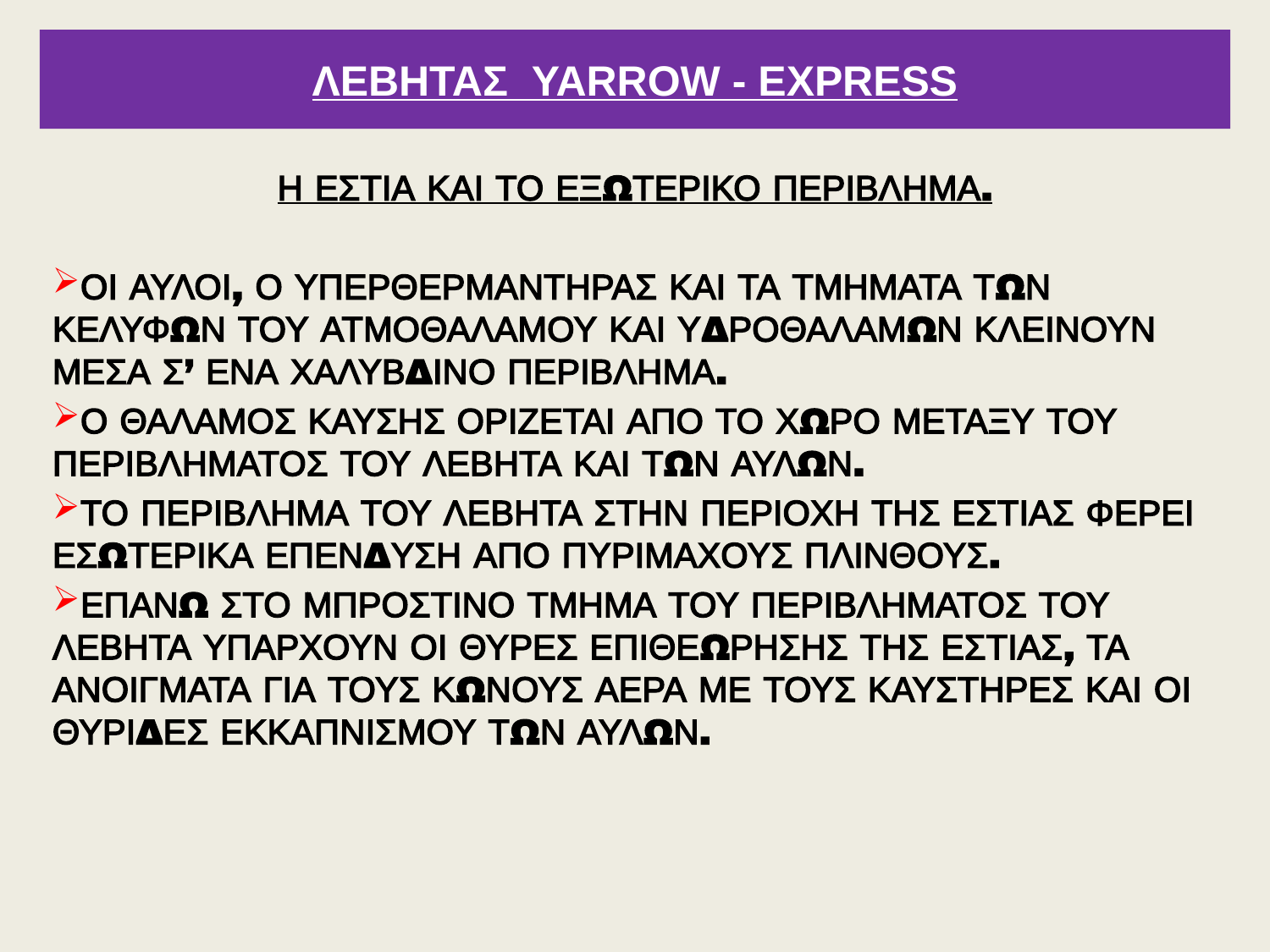

# ΛΕΒΗΤΑΣ  YARROW - EXPRESS
Η ΕΣΤΙΑ ΚΑΙ ΤΟ ΕΞΩΤΕΡΙΚΟ ΠΕΡΙΒΛΗΜΑ.

ΟΙ ΑΥΛΟΙ, Ο ΥΠΕΡΘΕΡΜΑΝΤΗΡΑΣ ΚΑΙ ΤΑ ΤΜΗΜΑΤΑ ΤΩΝ ΚΕΛΥΦΩΝ ΤΟΥ ΑΤΜΟΘΑΛΑΜΟΥ ΚΑΙ ΥΔΡΟΘΑΛΑΜΩΝ ΚΛΕΙΝΟΥΝ ΜΕΣΑ Σ’ ΕΝΑ ΧΑΛΥΒΔΙΝΟ ΠΕΡΙΒΛΗΜΑ.
Ο ΘΑΛΑΜΟΣ ΚΑΥΣΗΣ ΟΡΙΖΕΤΑΙ ΑΠΟ ΤΟ ΧΩΡΟ ΜΕΤΑΞΥ ΤΟΥ ΠΕΡΙΒΛΗΜΑΤΟΣ ΤΟΥ ΛΕΒΗΤΑ ΚΑΙ ΤΩΝ ΑΥΛΩΝ.
ΤΟ ΠΕΡΙΒΛΗΜΑ ΤΟΥ ΛΕΒΗΤΑ ΣΤΗΝ ΠΕΡΙΟΧΗ ΤΗΣ ΕΣΤΙΑΣ ΦΕΡΕΙ ΕΣΩΤΕΡΙΚΑ ΕΠΕΝΔΥΣΗ ΑΠΟ ΠΥΡΙΜΑΧΟΥΣ ΠΛΙΝΘΟΥΣ.
ΕΠΑΝΩ ΣΤΟ ΜΠΡΟΣΤΙΝΟ ΤΜΗΜΑ ΤΟΥ ΠΕΡΙΒΛΗΜΑΤΟΣ ΤΟΥ ΛΕΒΗΤΑ ΥΠΑΡΧΟΥΝ ΟΙ ΘΥΡΕΣ ΕΠΙΘΕΩΡΗΣΗΣ ΤΗΣ ΕΣΤΙΑΣ, ΤΑ ΑΝΟΙΓΜΑΤΑ ΓΙΑ ΤΟΥΣ ΚΩΝΟΥΣ ΑΕΡΑ ΜΕ ΤΟΥΣ ΚΑΥΣΤΗΡΕΣ ΚΑΙ ΟΙ ΘΥΡΙΔΕΣ ΕΚΚΑΠΝΙΣΜΟΥ ΤΩΝ ΑΥΛΩΝ.